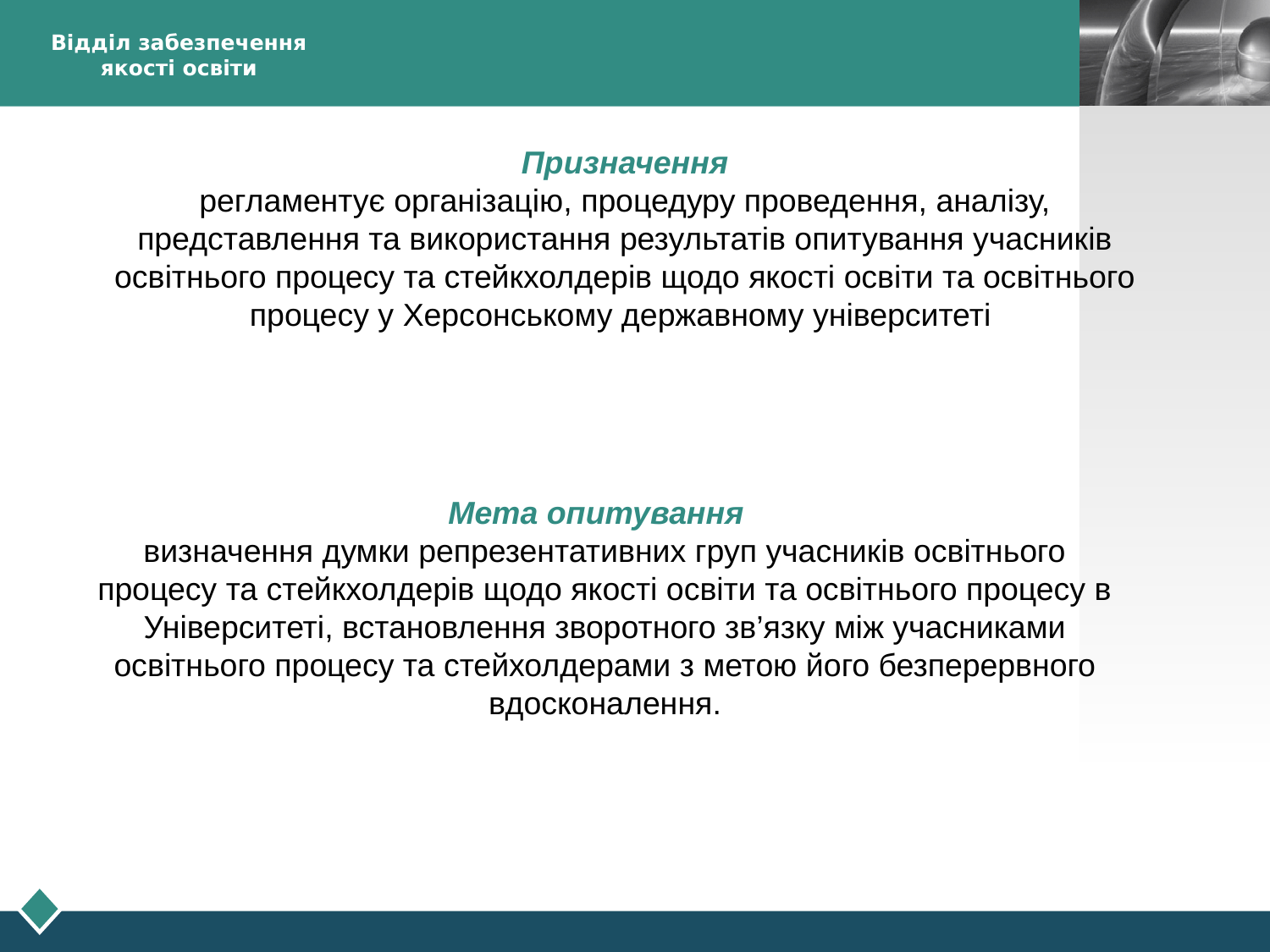

Відділ забезпечення якості освіти
Призначення
регламентує організацію, процедуру проведення, аналізу, представлення та використання результатів опитування учасників освітнього процесу та стейкхолдерів щодо якості освіти та освітнього процесу у Херсонському державному університеті
Мета опитування
визначення думки репрезентативних груп учасників освітнього процесу та стейкхолдерів щодо якості освіти та освітнього процесу в Університеті, встановлення зворотного зв’язку між учасниками освітнього процесу та стейхолдерами з метою його безперервного вдосконалення.